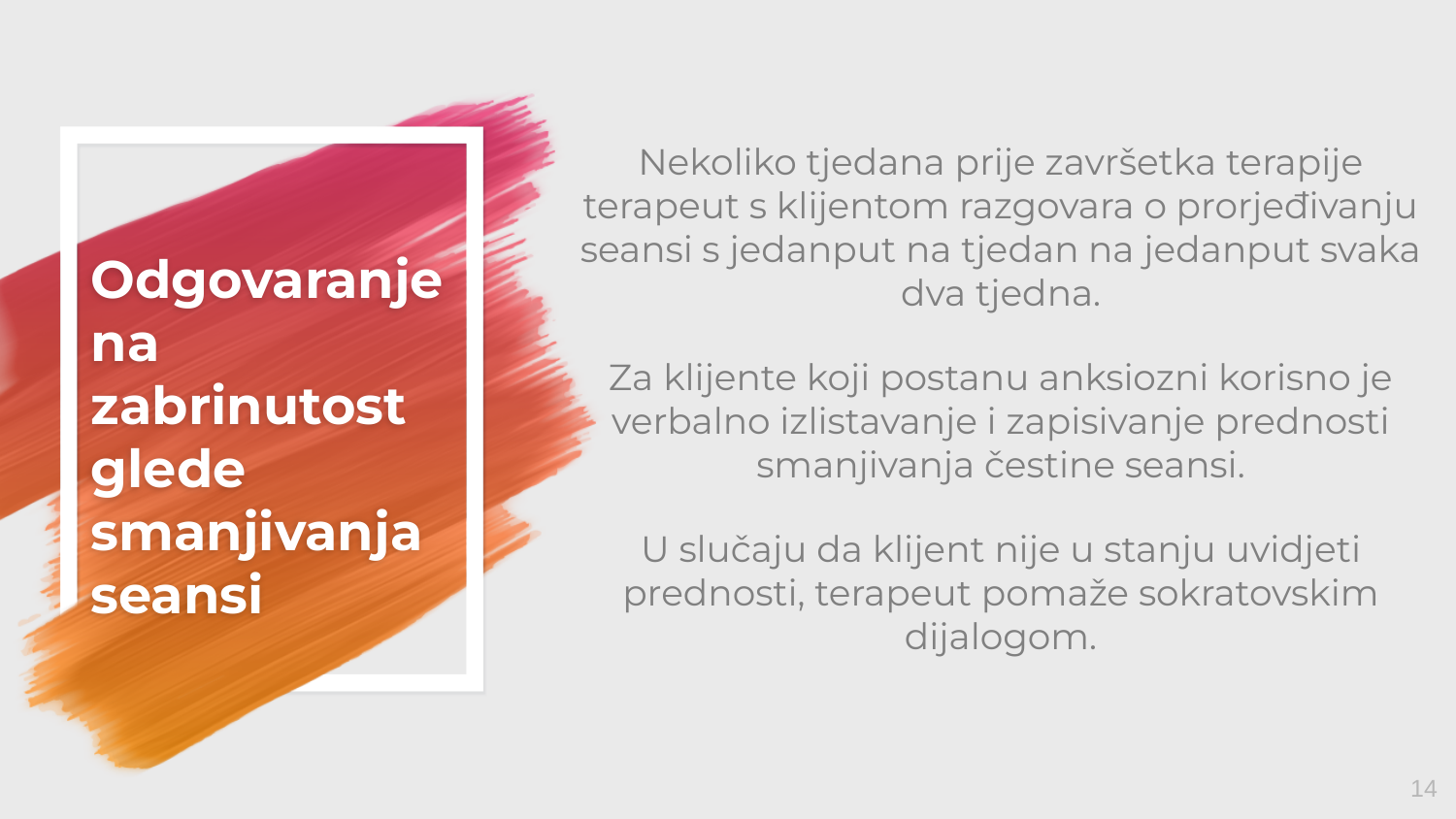

Nekoliko tjedana prije završetka terapije terapeut s klijentom razgovara o prorjeđivanju seansi s jedanput na tjedan na jedanput svaka dva tjedna.
Za klijente koji postanu anksiozni korisno je verbalno izlistavanje i zapisivanje prednosti smanjivanja čestine seansi.
U slučaju da klijent nije u stanju uvidjeti prednosti, terapeut pomaže sokratovskim dijalogom.
# Odgovaranje na zabrinutost glede smanjivanja seansi
14